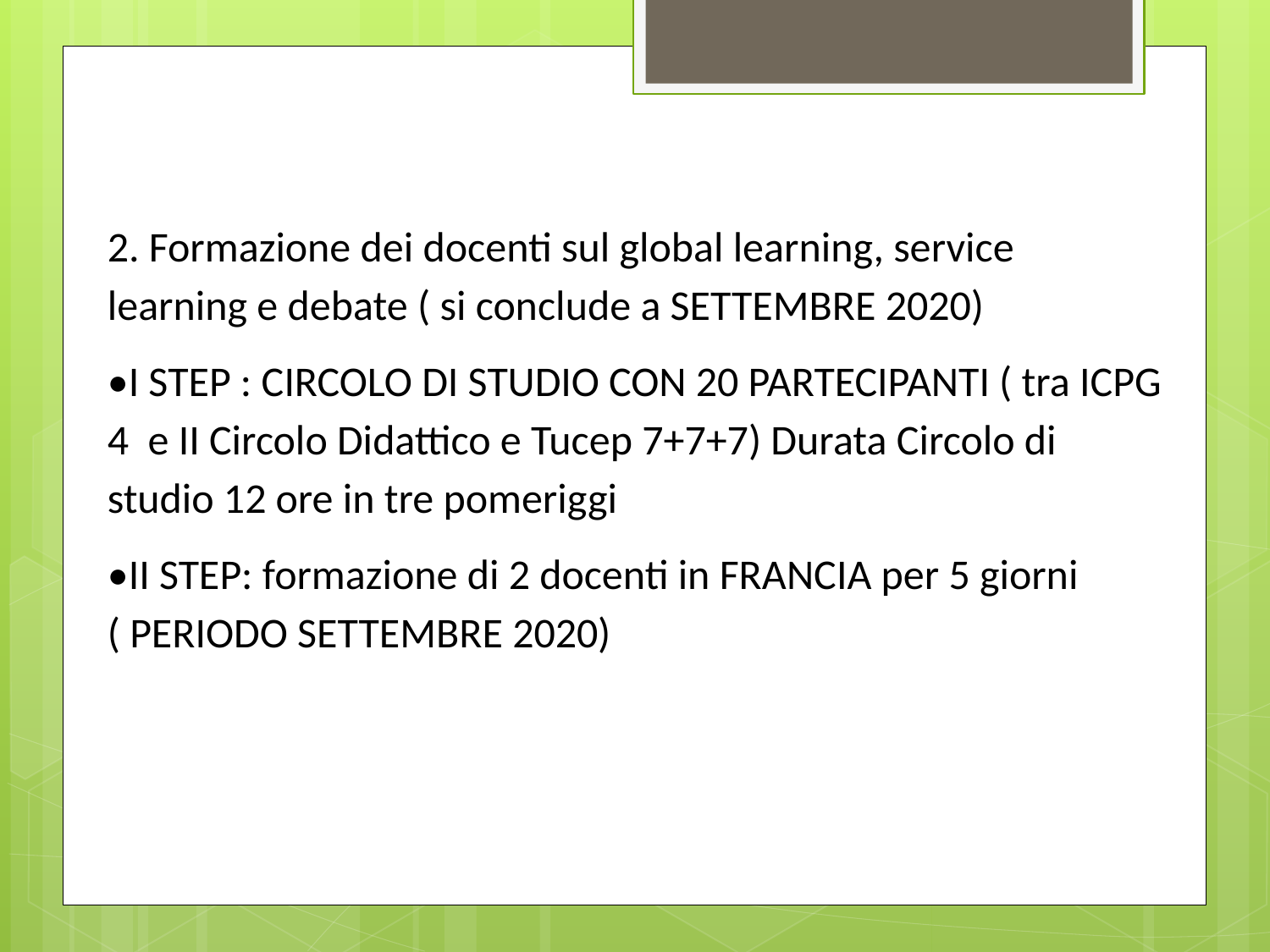

2. Formazione dei docenti sul global learning, service learning e debate ( si conclude a SETTEMBRE 2020)
•I STEP : CIRCOLO DI STUDIO CON 20 PARTECIPANTI ( tra ICPG 4  e II Circolo Didattico e Tucep 7+7+7) Durata Circolo di studio 12 ore in tre pomeriggi
•II STEP: formazione di 2 docenti in FRANCIA per 5 giorni ( PERIODO SETTEMBRE 2020)